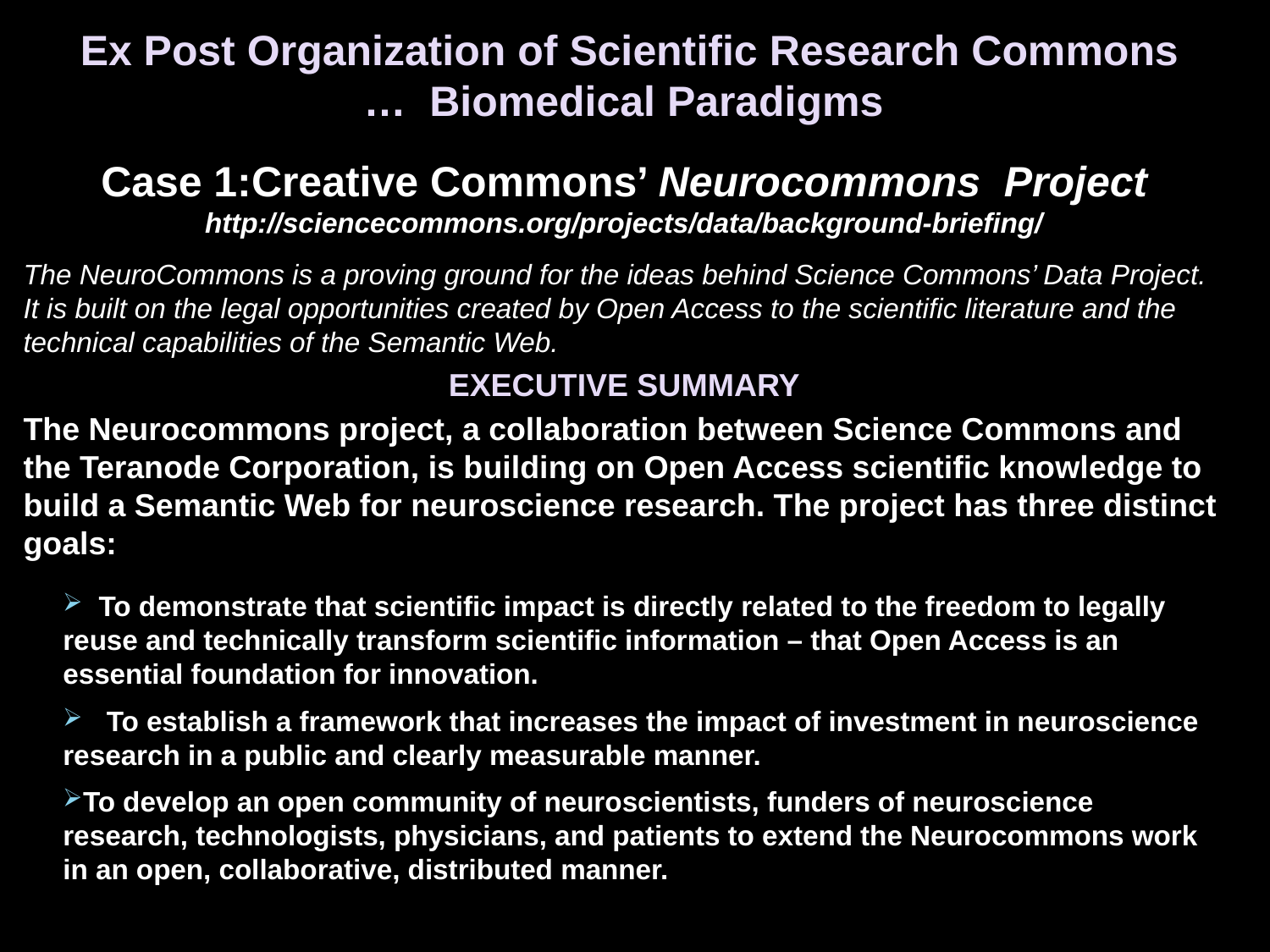

# Ex Post Organization of Scientific Research Commons …  Biomedical Paradigms
Case 1:Creative Commons’ Neurocommons  Project
http://sciencecommons.org/projects/data/background-briefing/

The NeuroCommons is a proving ground for the ideas behind Science Commons’ Data Project. It is built on the legal opportunities created by Open Access to the scientific literature and the technical capabilities of the Semantic Web.
Executive Summary
The Neurocommons project, a collaboration between Science Commons and the Teranode Corporation, is building on Open Access scientific knowledge to build a Semantic Web for neuroscience research. The project has three distinct goals:

  To demonstrate that scientific impact is directly related to the freedom to legally reuse and technically transform scientific information – that Open Access is an essential foundation for innovation.
   To establish a framework that increases the impact of investment in neuroscience research in a public and clearly measurable manner.
To develop an open community of neuroscientists, funders of neuroscience research, technologists, physicians, and patients to extend the Neurocommons work in an open, collaborative, distributed manner.